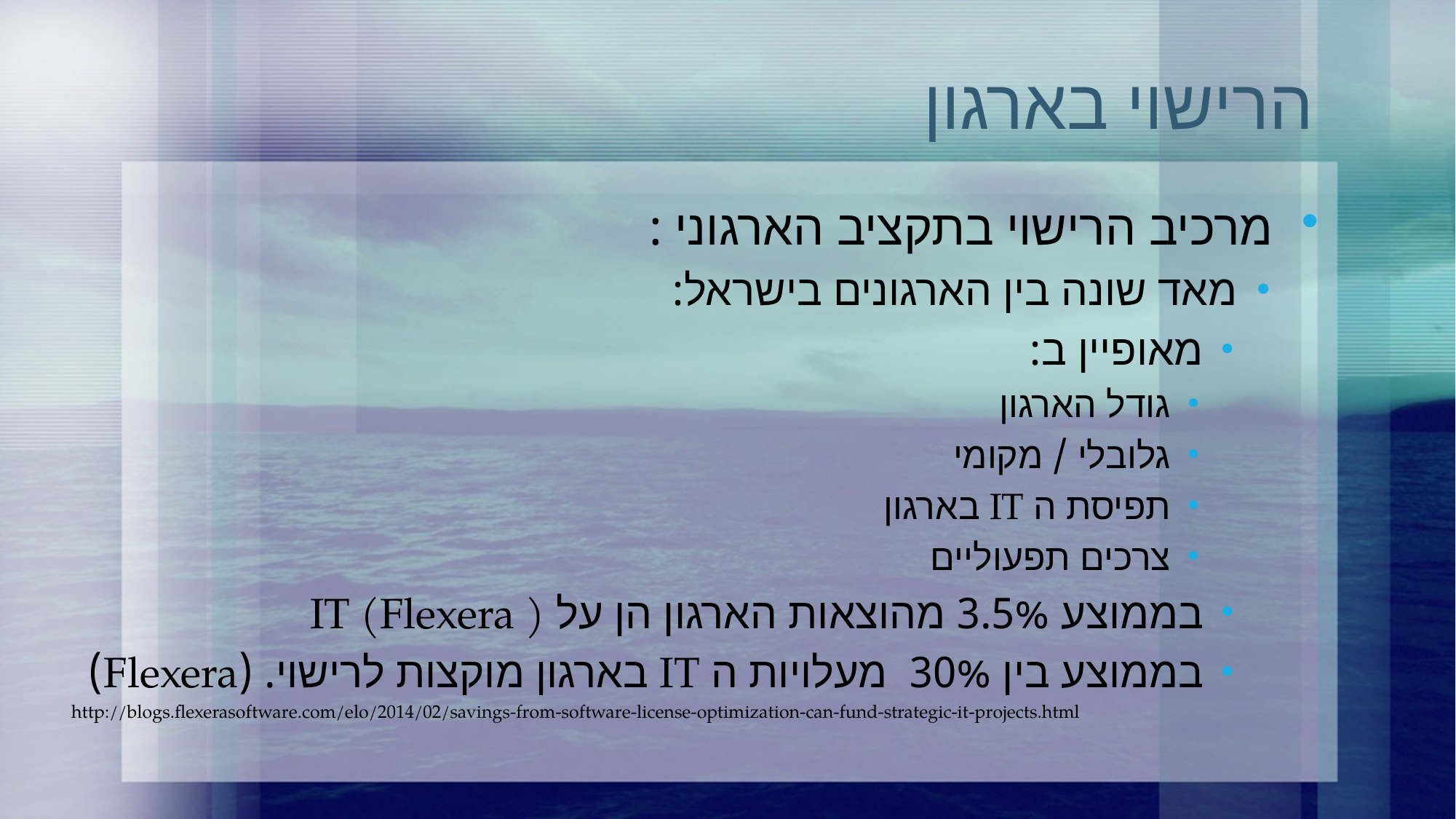

# הרישוי בארגון
מרכיב הרישוי בתקציב הארגוני :
מאד שונה בין הארגונים בישראל:
מאופיין ב:
גודל הארגון
גלובלי / מקומי
תפיסת ה IT בארגון
צרכים תפעוליים
בממוצע 3.5% מהוצאות הארגון הן על IT (Flexera )
בממוצע בין 30%  מעלויות ה IT בארגון מוקצות לרישוי. (Flexera)
http://blogs.flexerasoftware.com/elo/2014/02/savings-from-software-license-optimization-can-fund-strategic-it-projects.html